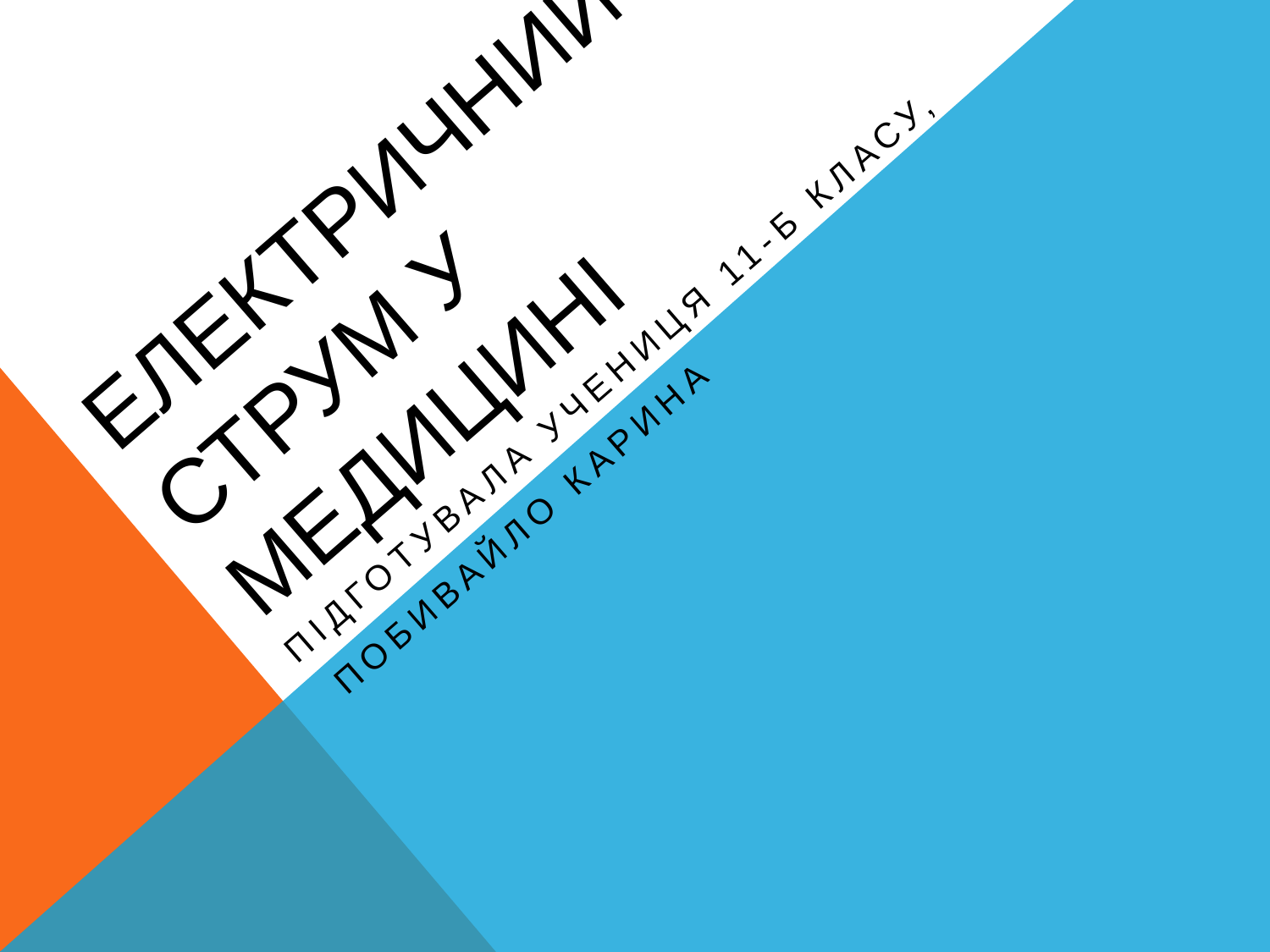

# Електричний струм у медицині
Підготувала учениця 11-б класу,
 побивайло карина